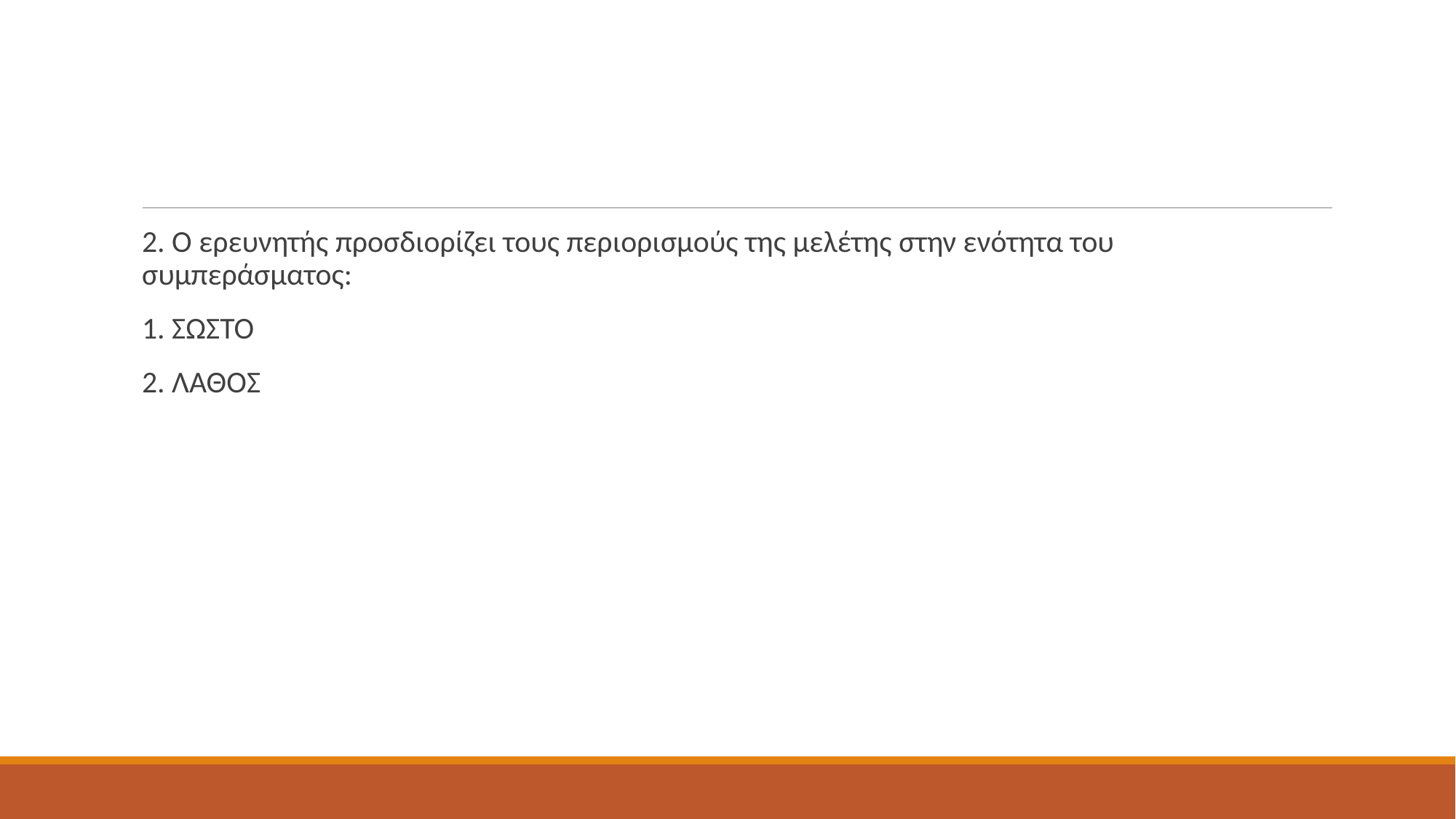

#
2. Ο ερευνητής προσδιορίζει τους περιορισμούς της μελέτης στην ενότητα του συμπεράσματος:
1. ΣΩΣΤΟ
2. ΛΑΘΟΣ